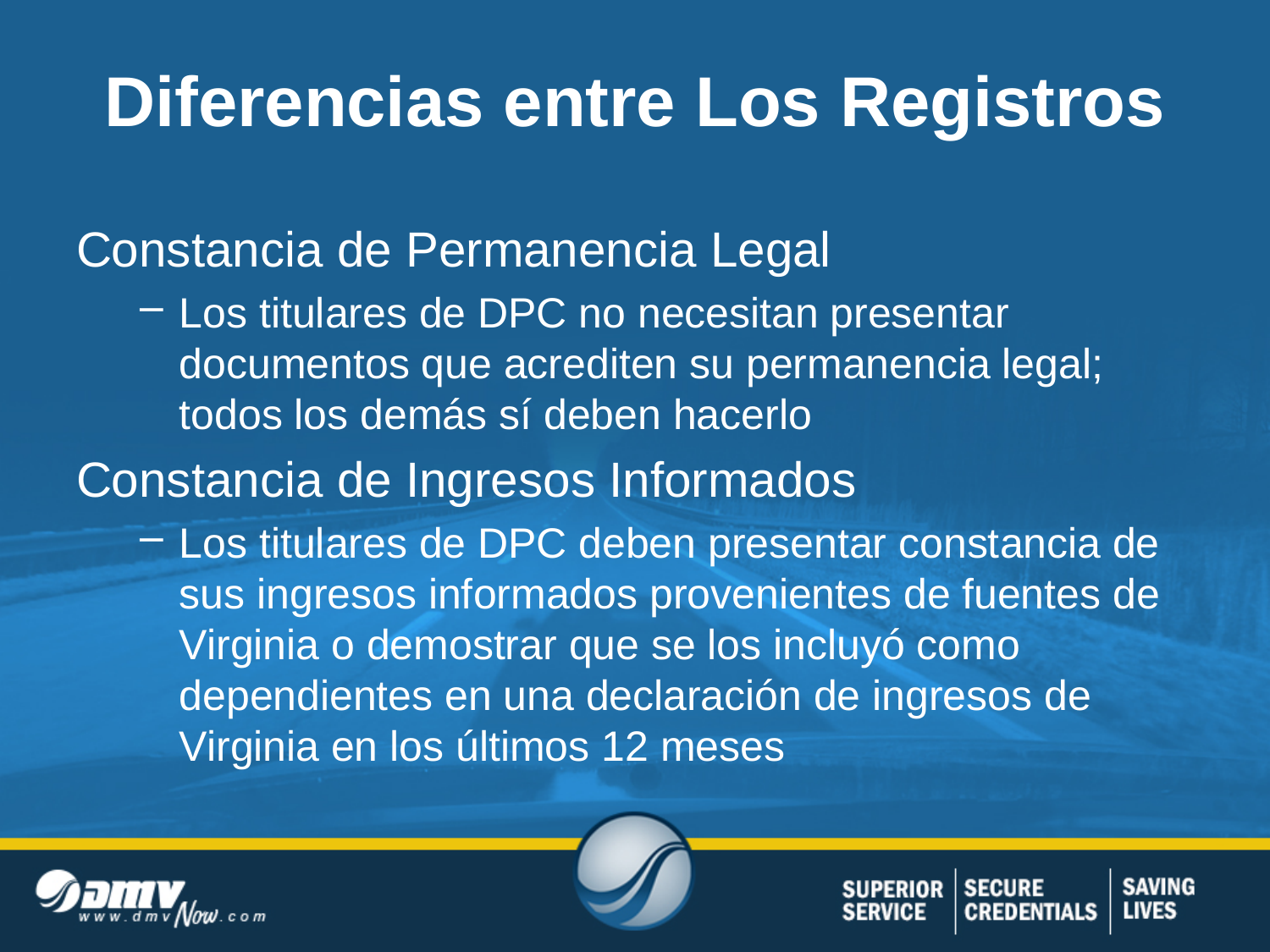

# Diferencias entre Los Registros
Constancia de Permanencia Legal
Los titulares de DPC no necesitan presentar documentos que acrediten su permanencia legal; todos los demás sí deben hacerlo
Constancia de Ingresos Informados
Los titulares de DPC deben presentar constancia de sus ingresos informados provenientes de fuentes de Virginia o demostrar que se los incluyó como dependientes en una declaración de ingresos de Virginia en los últimos 12 meses